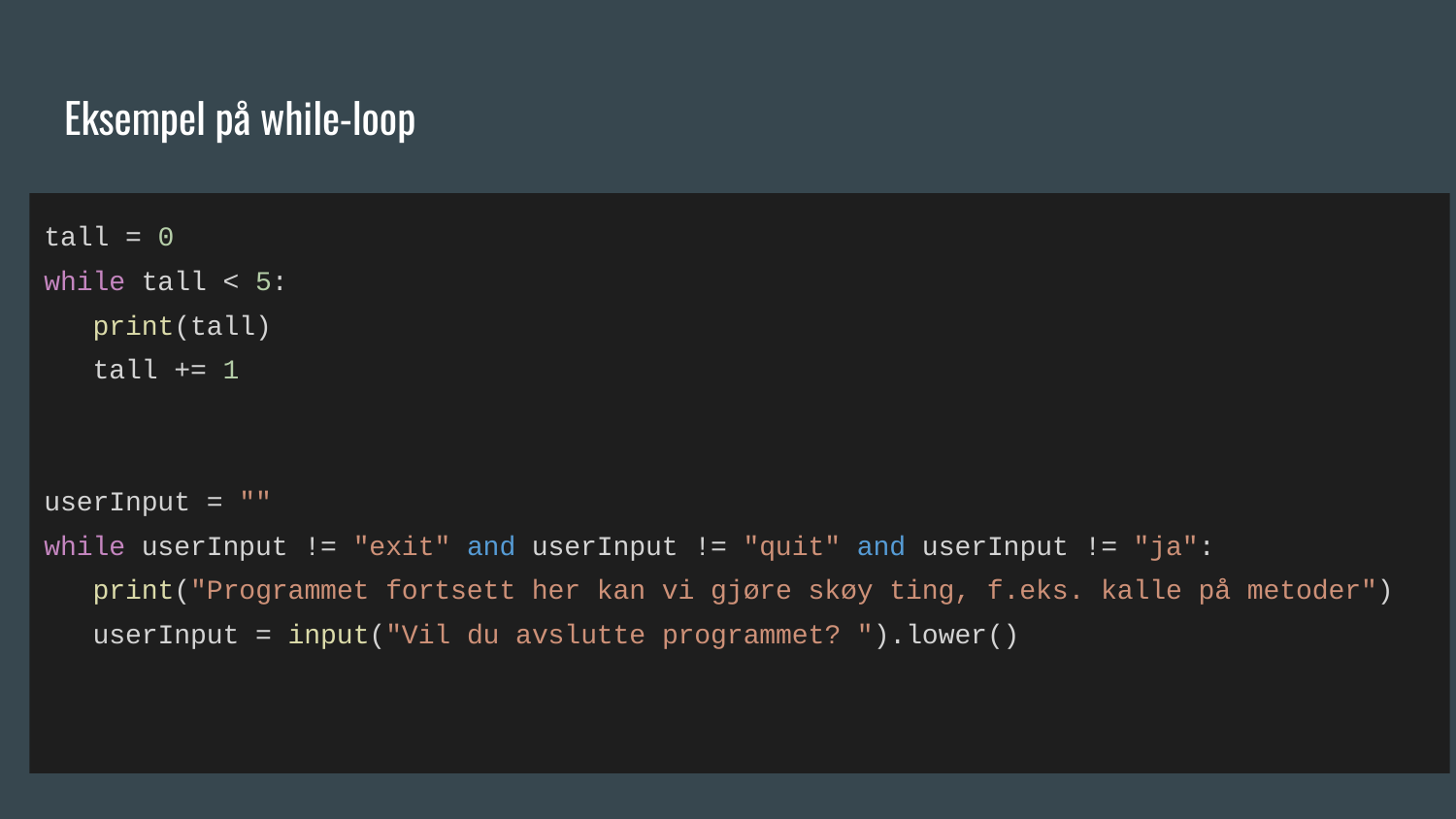

# Eksempel på while-loop
tall = 0
while tall < 5:
   print(tall)
   tall += 1

userInput = ""
while userInput != "exit" and userInput != "quit" and userInput != "ja":
   print("Programmet fortsett her kan vi gjøre skøy ting, f.eks. kalle på metoder")
   userInput = input("Vil du avslutte programmet? ").lower()